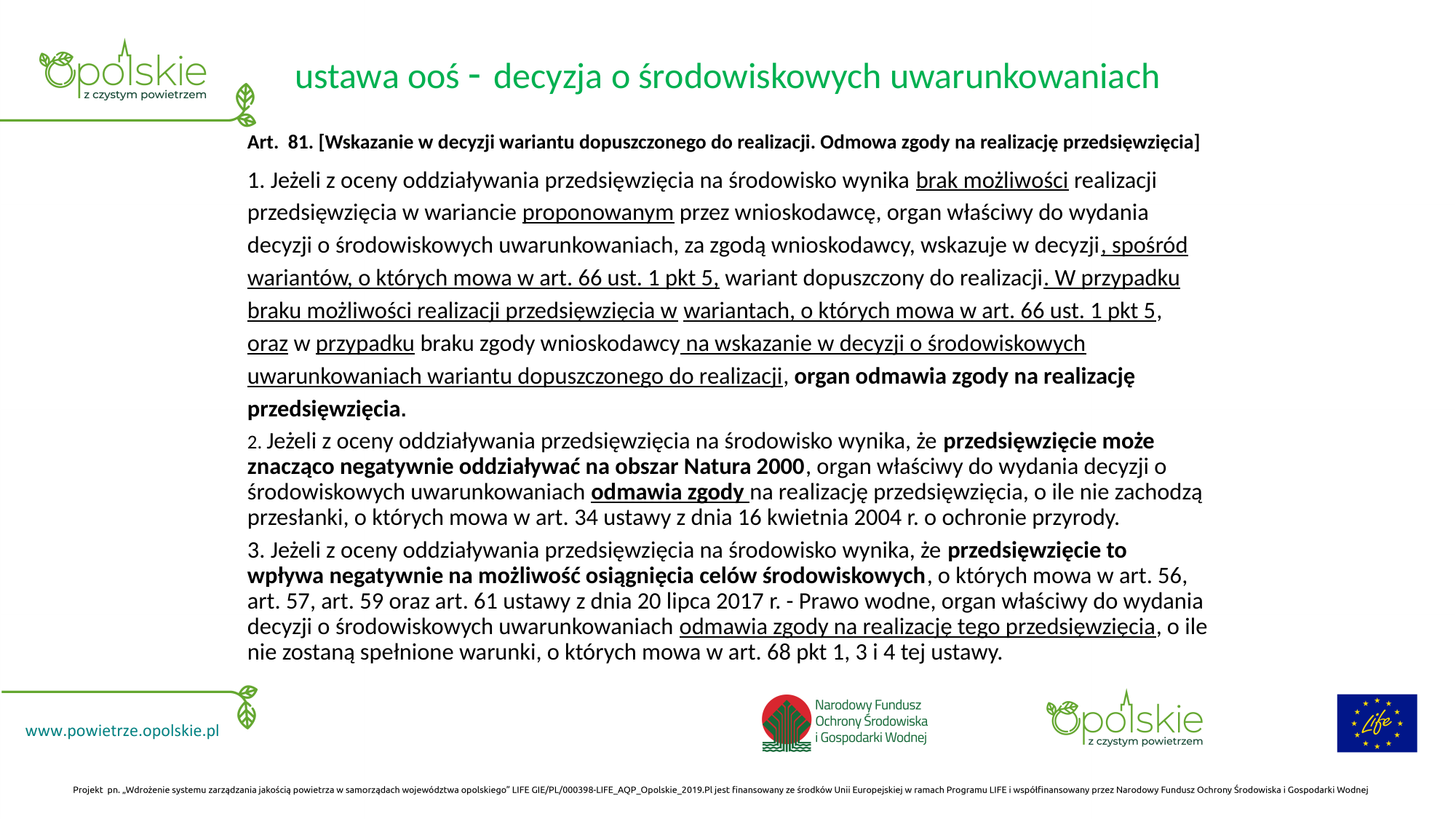

# ustawa ooś - decyzja o środowiskowych uwarunkowaniach
Art.  81. [Wskazanie w decyzji wariantu dopuszczonego do realizacji. Odmowa zgody na realizację przedsięwzięcia]
1. Jeżeli z oceny oddziaływania przedsięwzięcia na środowisko wynika brak możliwości realizacji przedsięwzięcia w wariancie proponowanym przez wnioskodawcę, organ właściwy do wydania decyzji o środowiskowych uwarunkowaniach, za zgodą wnioskodawcy, wskazuje w decyzji, spośród wariantów, o których mowa w art. 66 ust. 1 pkt 5, wariant dopuszczony do realizacji. W przypadku braku możliwości realizacji przedsięwzięcia w wariantach, o których mowa w art. 66 ust. 1 pkt 5, oraz w przypadku braku zgody wnioskodawcy na wskazanie w decyzji o środowiskowych uwarunkowaniach wariantu dopuszczonego do realizacji, organ odmawia zgody na realizację przedsięwzięcia.
2. Jeżeli z oceny oddziaływania przedsięwzięcia na środowisko wynika, że przedsięwzięcie może znacząco negatywnie oddziaływać na obszar Natura 2000, organ właściwy do wydania decyzji o środowiskowych uwarunkowaniach odmawia zgody na realizację przedsięwzięcia, o ile nie zachodzą przesłanki, o których mowa w art. 34 ustawy z dnia 16 kwietnia 2004 r. o ochronie przyrody.
3. Jeżeli z oceny oddziaływania przedsięwzięcia na środowisko wynika, że przedsięwzięcie to wpływa negatywnie na możliwość osiągnięcia celów środowiskowych, o których mowa w art. 56, art. 57, art. 59 oraz art. 61 ustawy z dnia 20 lipca 2017 r. - Prawo wodne, organ właściwy do wydania decyzji o środowiskowych uwarunkowaniach odmawia zgody na realizację tego przedsięwzięcia, o ile nie zostaną spełnione warunki, o których mowa w art. 68 pkt 1, 3 i 4 tej ustawy.